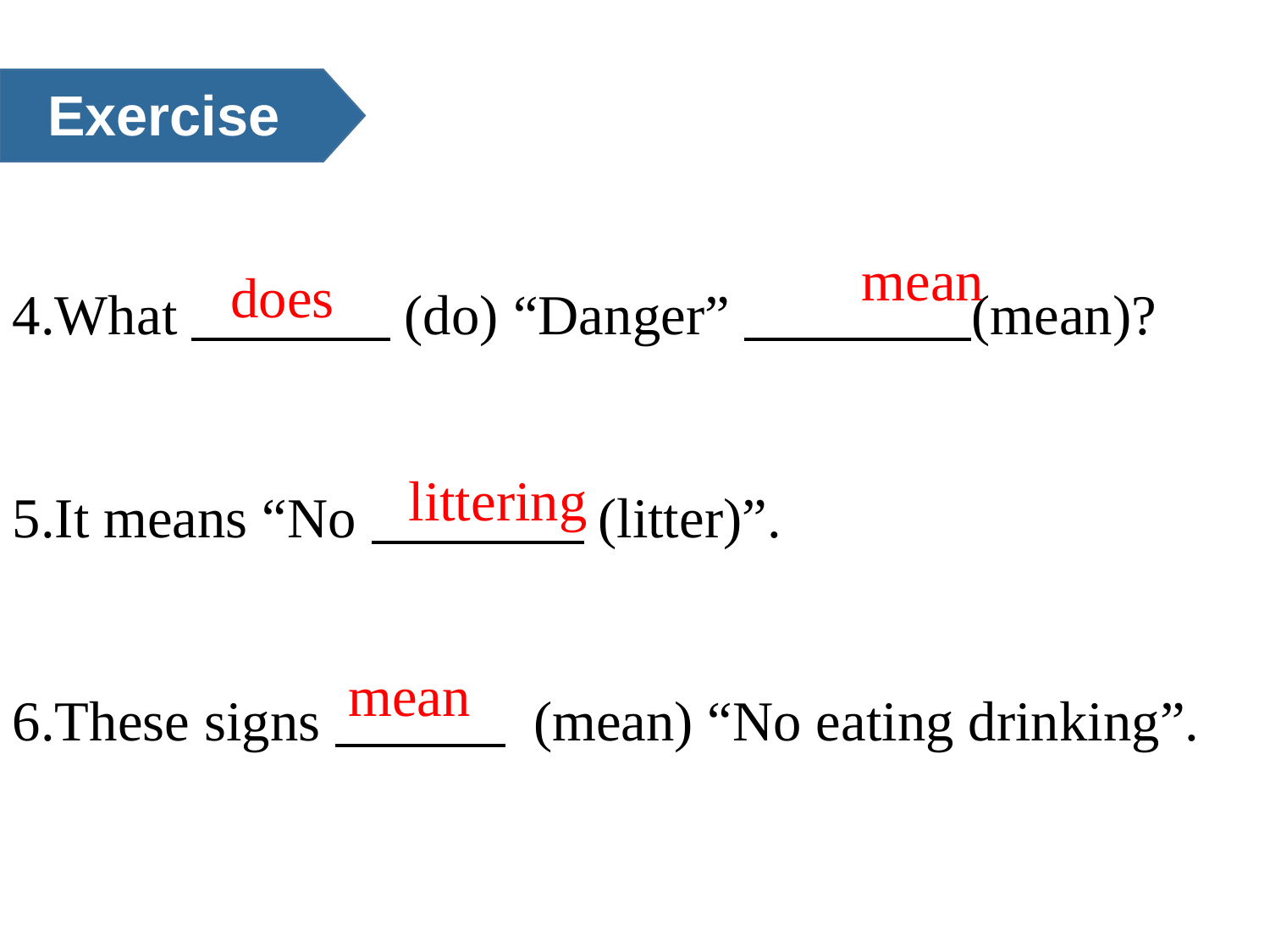

Exercise
4.What                (do) “Danger”                 (mean)?

5.It means “No                 (litter)”.

6.These signs               (mean) “No eating drinking”.
mean
does
littering
mean